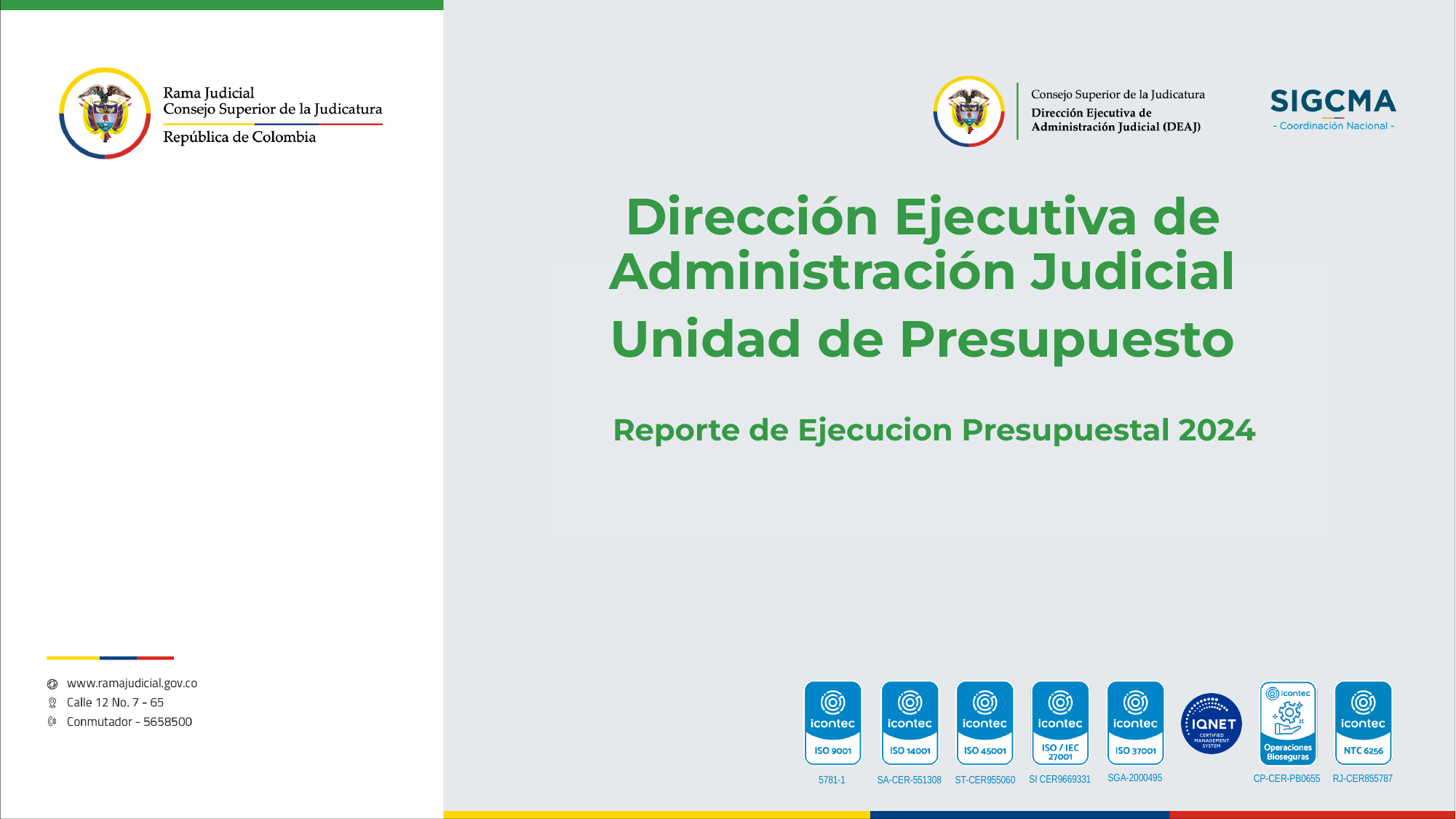

Dirección Ejecutiva de Administración Judicial
Unidad de Presupuesto
Reporte de Ejecucion Presupuestal 2024